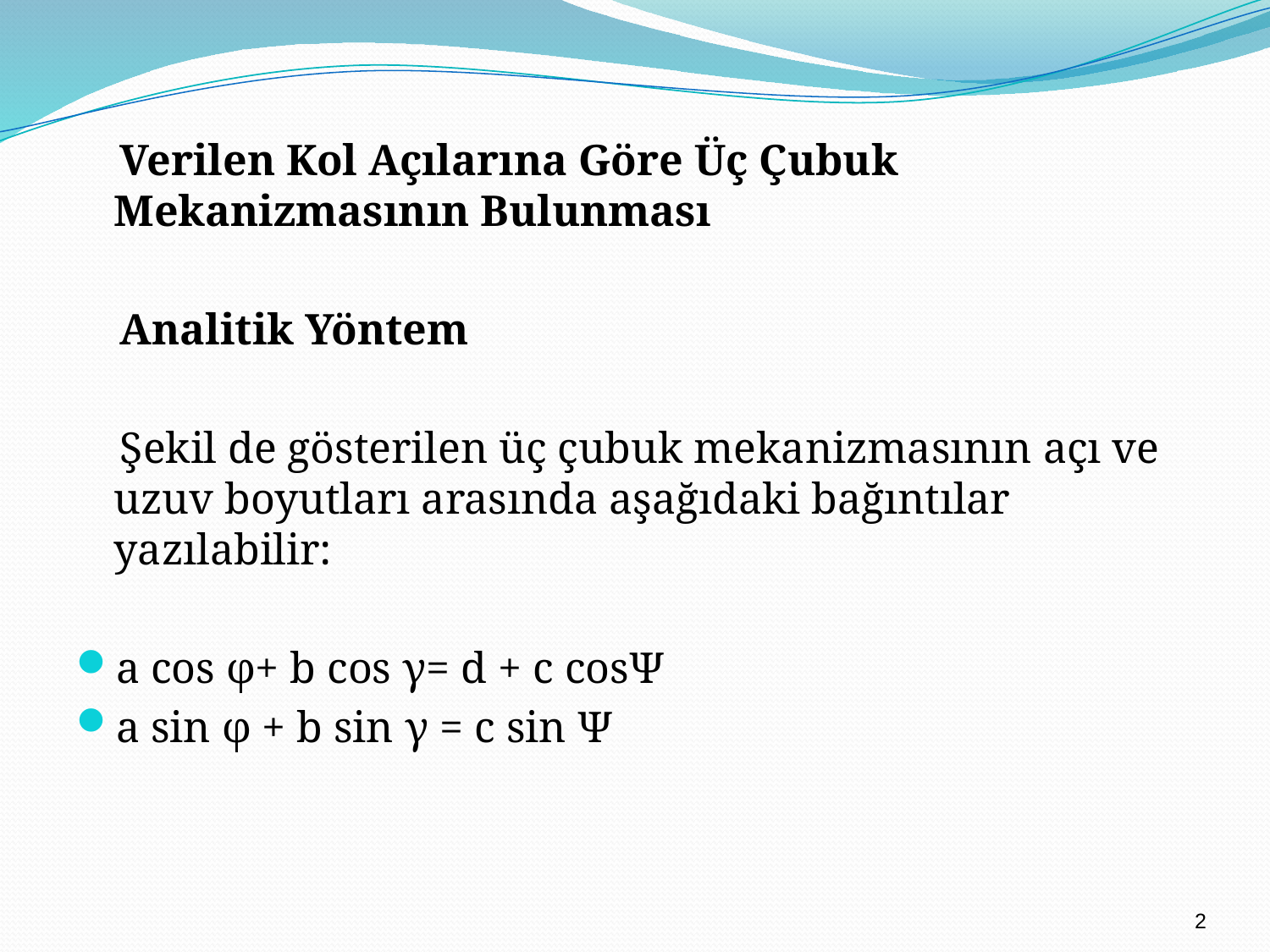

# Verilen Kol Açılarına Göre Üç Çubuk Mekanizmasının Bulunması

    Analitik Yöntem

    Şekil de gösterilen üç çubuk mekanizmasının açı ve uzuv boyutları arasında aşağıdaki bağıntılar yazılabilir:

a cos φ+ b cos γ= d + c cosΨ
a sin φ + b sin γ = c sin Ψ

2